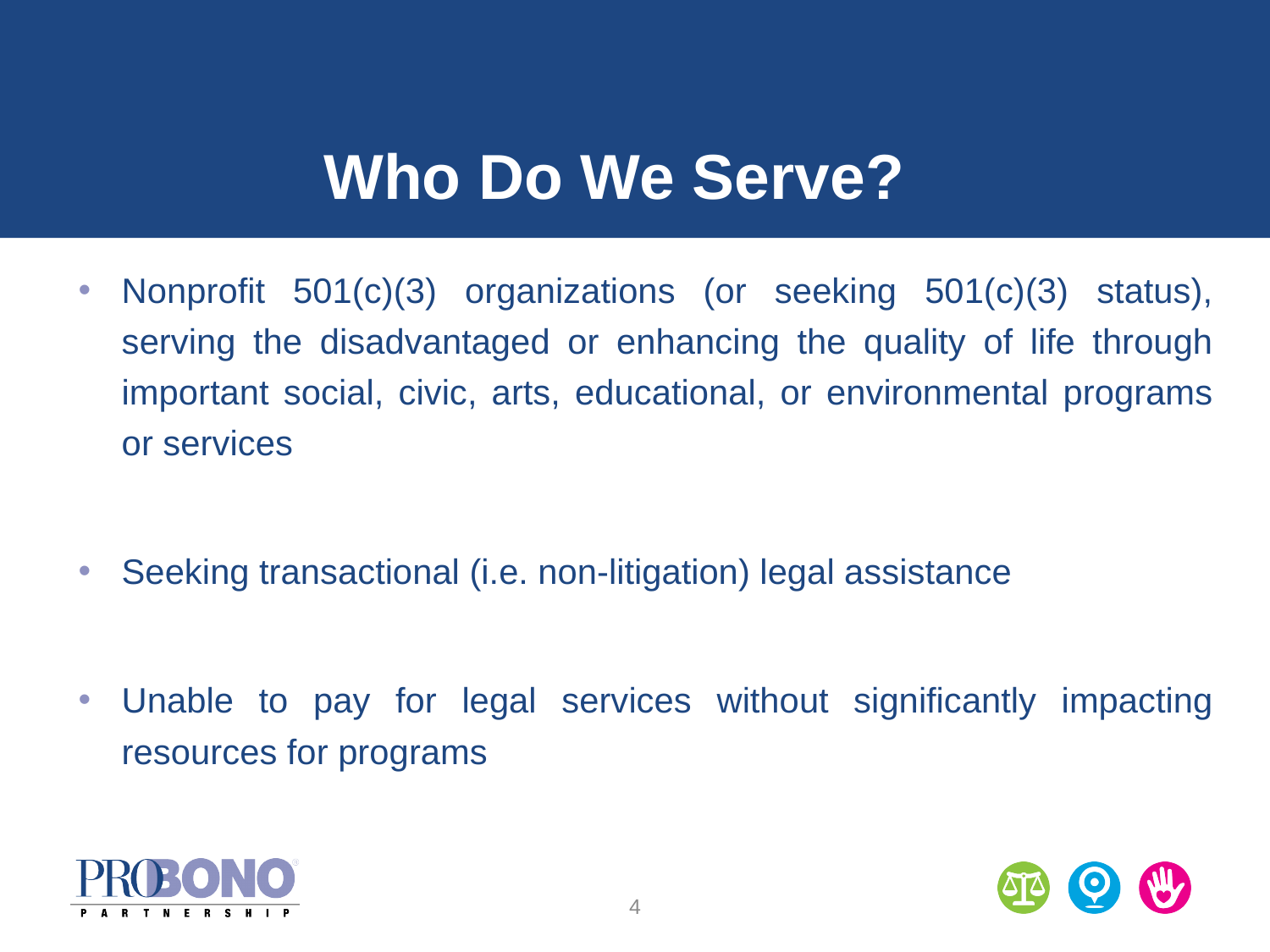

# Who Do We Serve?
Nonprofit 501(c)(3) organizations (or seeking 501(c)(3) status), serving the disadvantaged or enhancing the quality of life through important social, civic, arts, educational, or environmental programs or services

Seeking transactional (i.e. non-litigation) legal assistance

Unable to pay for legal services without significantly impacting resources for programs

4